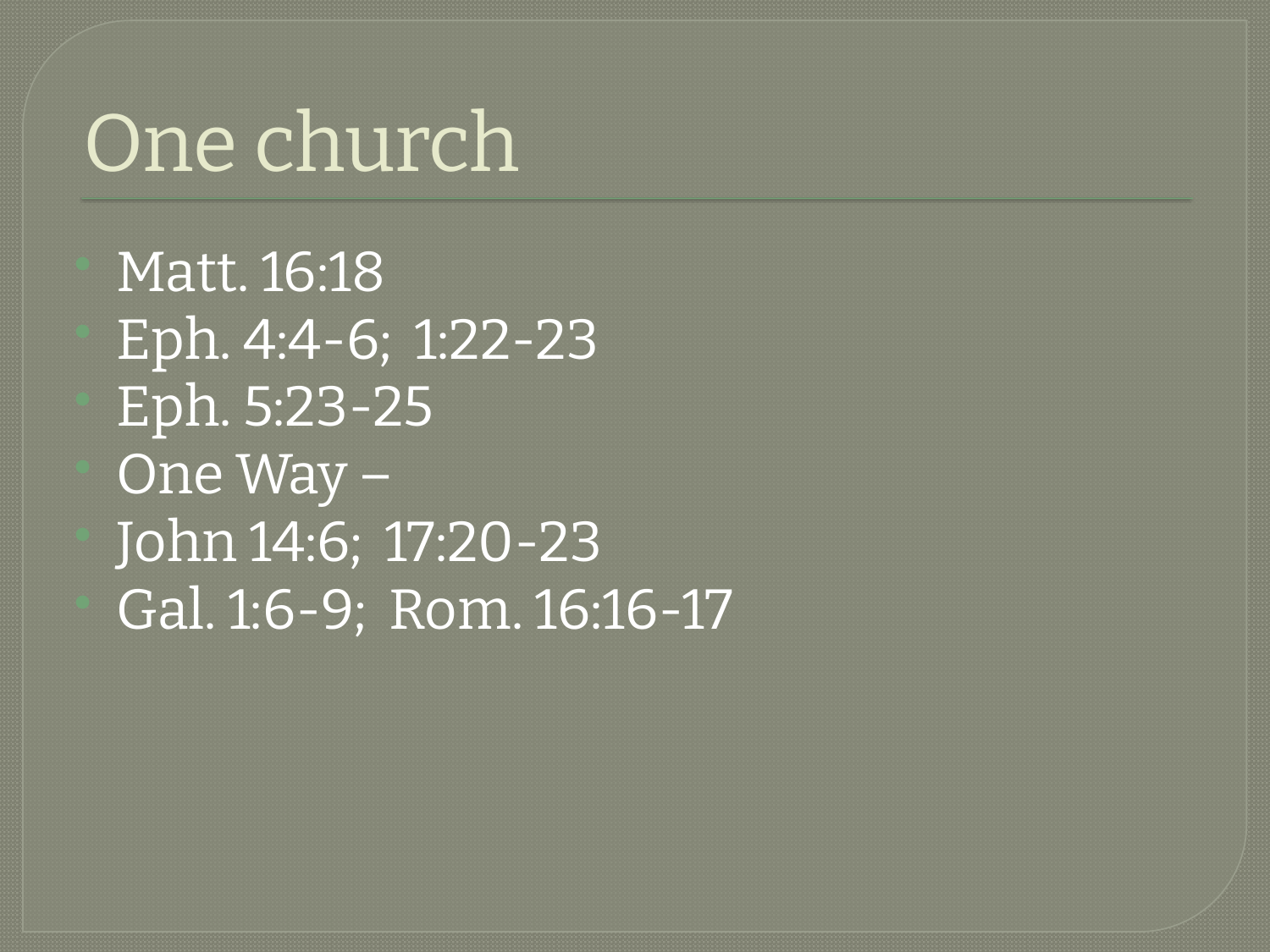

# One church
Matt. 16:18
Eph. 4:4-6;  1:22-23
Eph. 5:23-25
One Way –
John 14:6;  17:20-23
Gal. 1:6-9;  Rom. 16:16-17